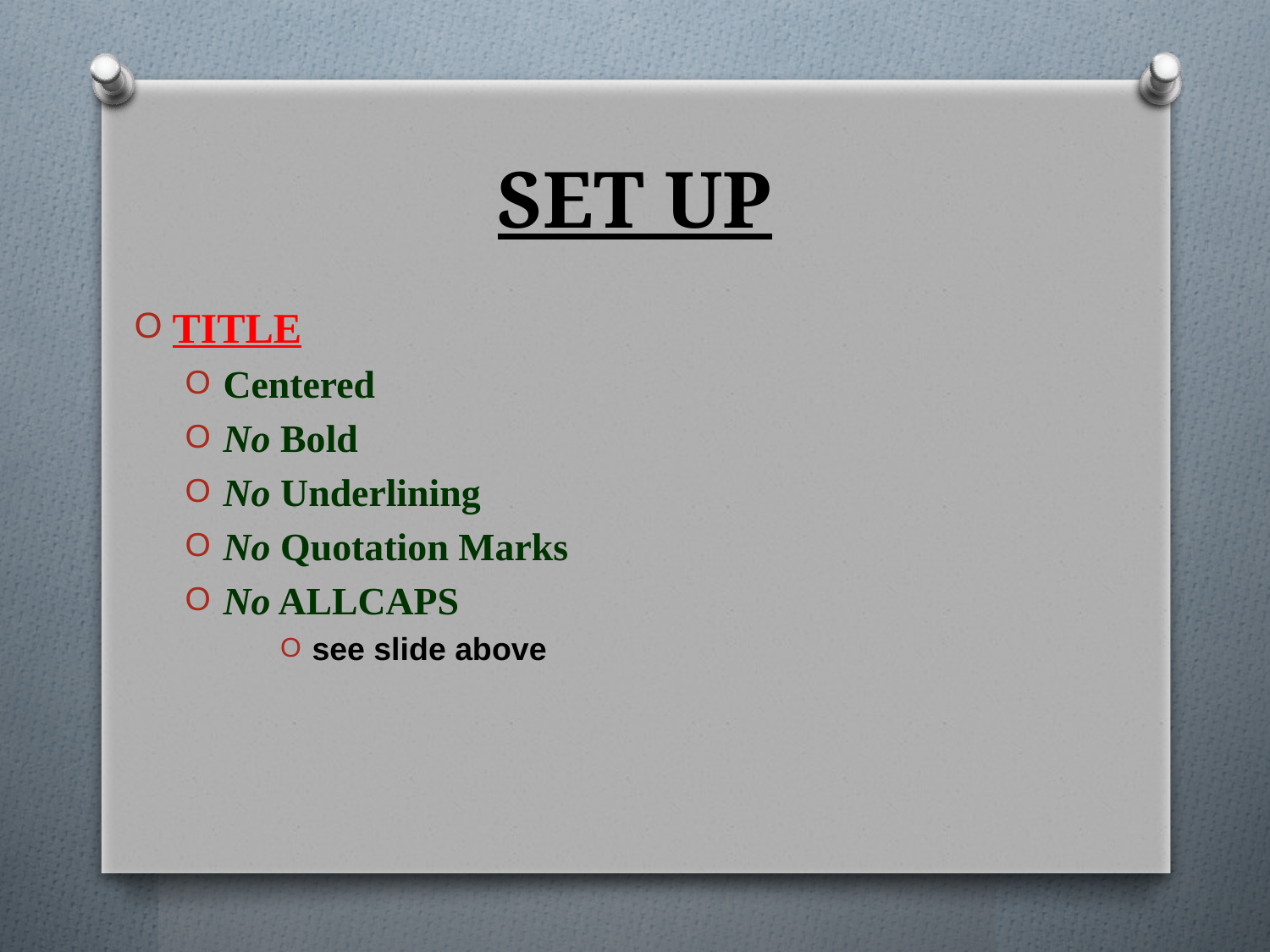

# SET UP
TITLE
Centered
No Bold
No Underlining
No Quotation Marks
No ALLCAPS
see slide above